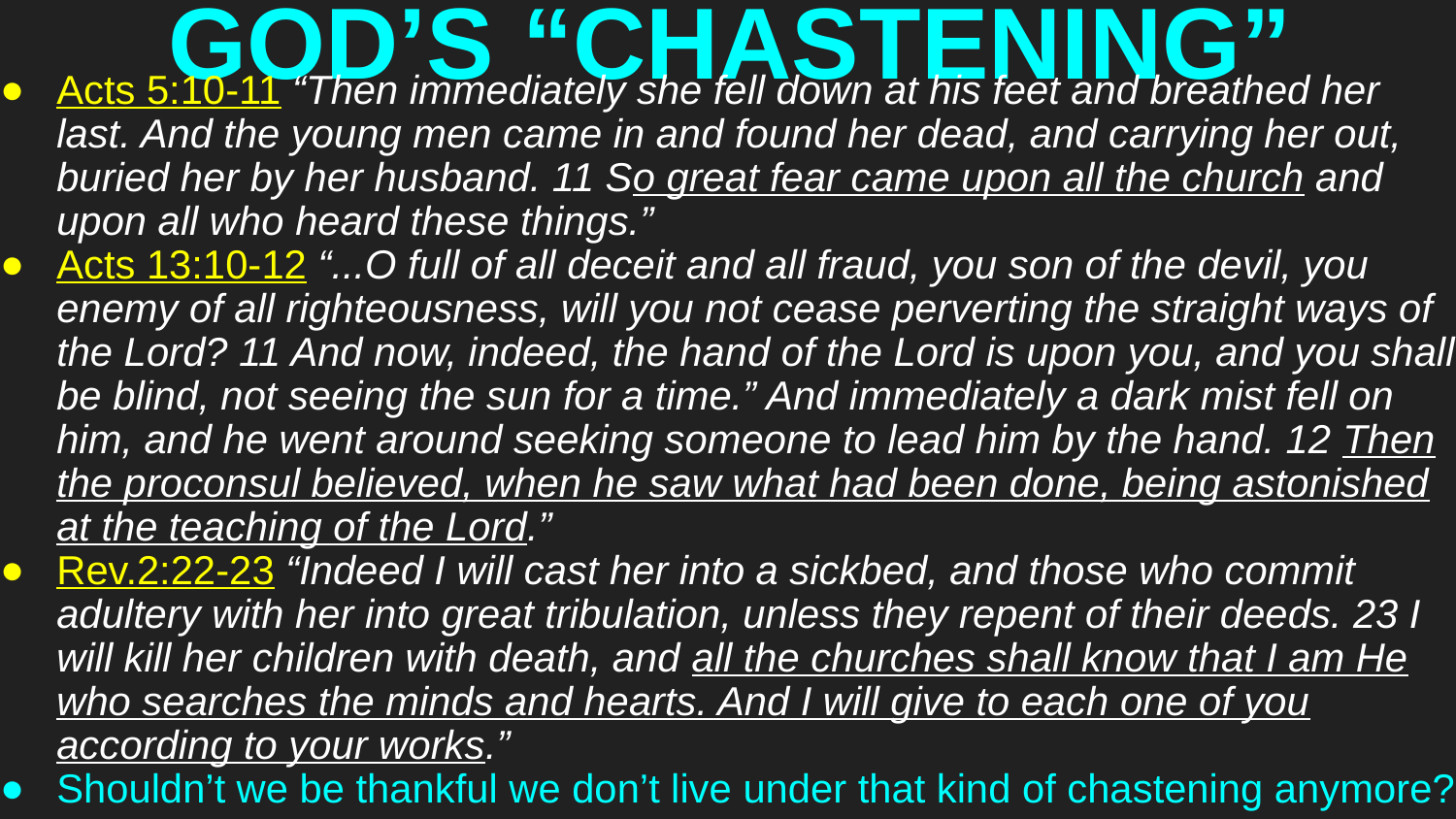

# GOD’S “CHASTENING”
Acts 5:10-11 “Then immediately she fell down at his feet and breathed her last. And the young men came in and found her dead, and carrying her out, buried her by her husband. 11 So great fear came upon all the church and upon all who heard these things.”
Acts 13:10-12 “...O full of all deceit and all fraud, you son of the devil, you enemy of all righteousness, will you not cease perverting the straight ways of the Lord? 11 And now, indeed, the hand of the Lord is upon you, and you shall be blind, not seeing the sun for a time.” And immediately a dark mist fell on him, and he went around seeking someone to lead him by the hand. 12 Then the proconsul believed, when he saw what had been done, being astonished at the teaching of the Lord.”
Rev.2:22-23 “Indeed I will cast her into a sickbed, and those who commit adultery with her into great tribulation, unless they repent of their deeds. 23 I will kill her children with death, and all the churches shall know that I am He who searches the minds and hearts. And I will give to each one of you according to your works.”
Shouldn’t we be thankful we don’t live under that kind of chastening anymore?